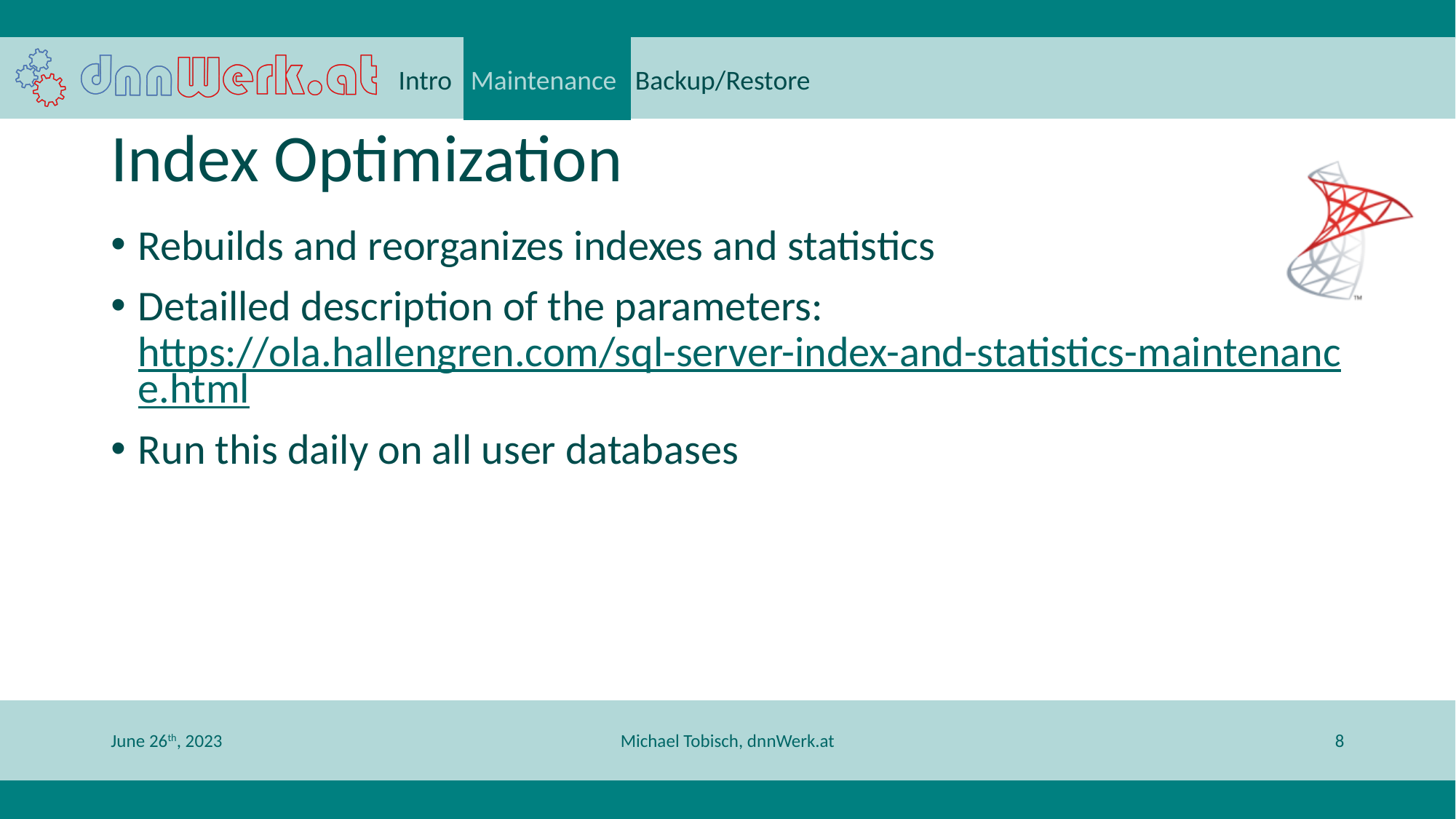

Intro   Maintenance   Backup/Restore
# Index Optimization
Rebuilds and reorganizes indexes and statistics
Detailled description of the parameters: https://ola.hallengren.com/sql-server-index-and-statistics-maintenance.html
Run this daily on all user databases

June 26th, 2023
Michael Tobisch, dnnWerk.at
8